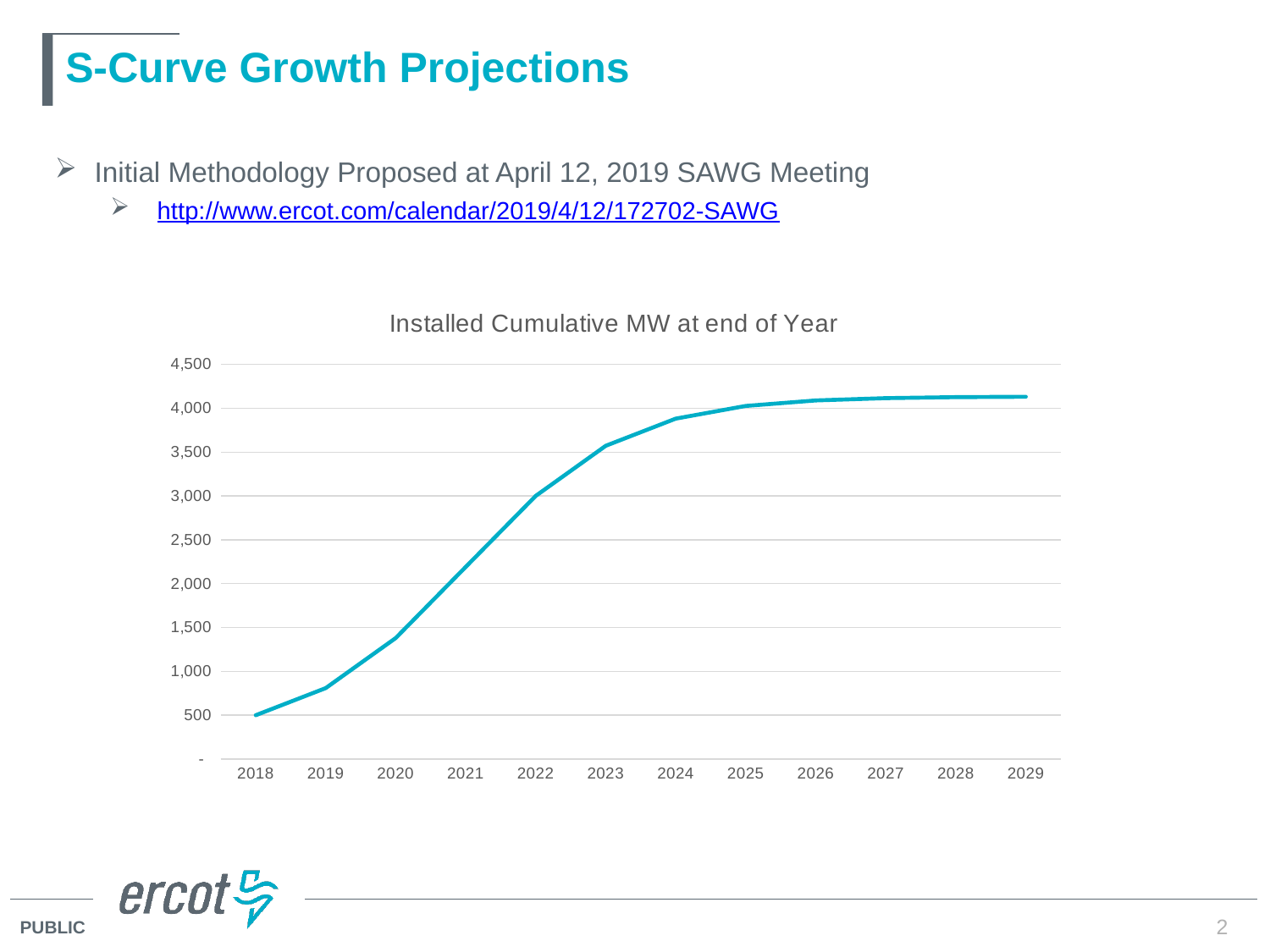

# S-Curve Growth Projections
Initial Methodology Proposed at April 12, 2019 SAWG Meeting
 http://www.ercot.com/calendar/2019/4/12/172702-SAWG

### Chart: Installed Cumulative MW at end of Year

| Category |  |
|---|---|
| 2018 | 500.00032070147336 |
| 2019 | 809.4201583067726 |
| 2020 | 1379.8148656228352 |
| 2021 | 2190.7544028657444 |
| 2022 | 3001.693940108653 |
| 2023 | 3572.088647424716 |
| 2024 | 3881.5084850300145 |
| 2025 | 4026.0932917546334 |
| 2026 | 4088.929840271031 |
| 2027 | 4115.37446516516 |
| 2028 | 4126.352654766322 |
| 2029 | 4130.88425604682 |
2